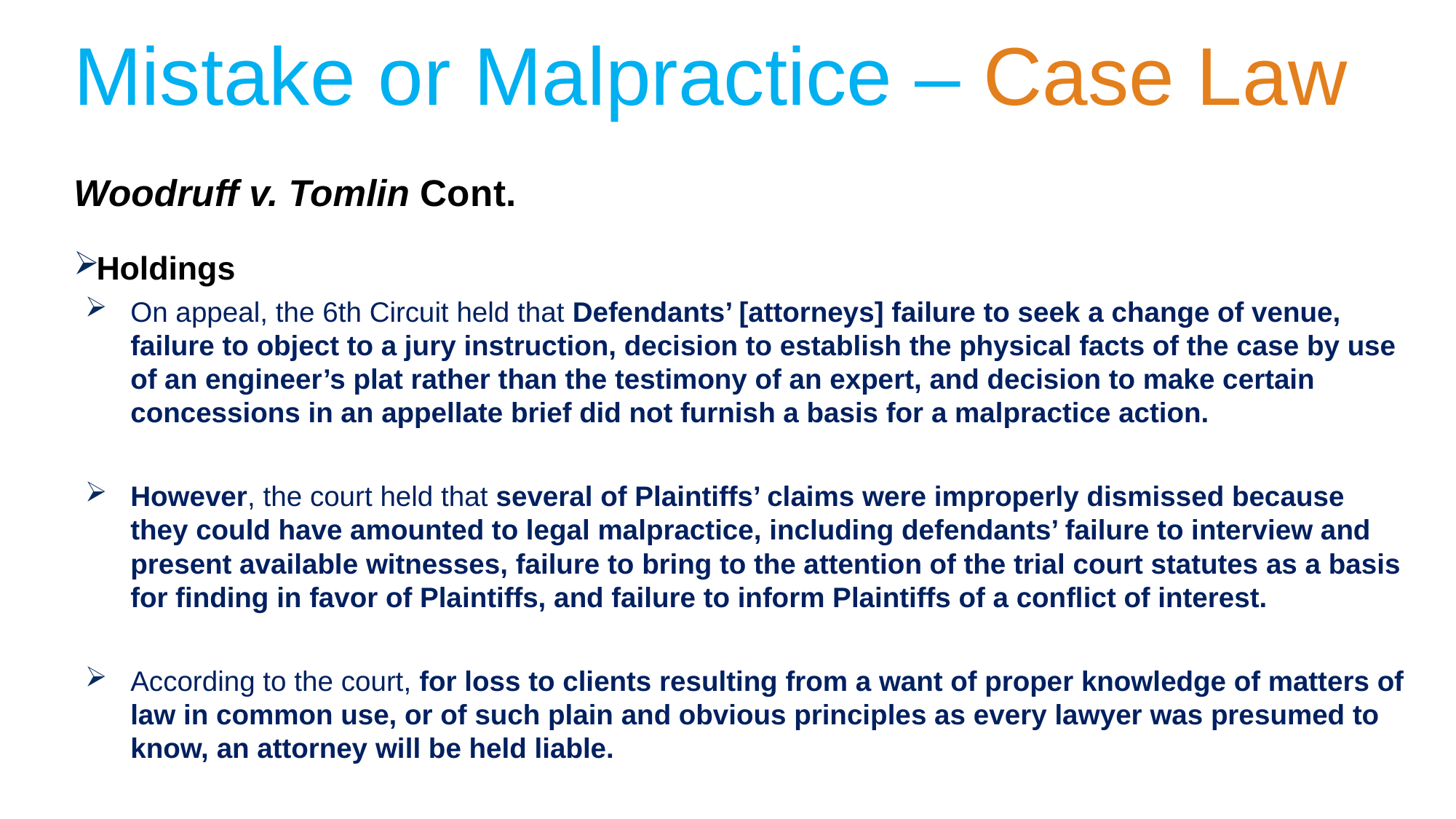

# Mistake or Malpractice – Case Law
Woodruff v. Tomlin Cont.

Holdings
On appeal, the 6th Circuit held that Defendants’ [attorneys] failure to seek a change of venue, failure to object to a jury instruction, decision to establish the physical facts of the case by use of an engineer’s plat rather than the testimony of an expert, and decision to make certain concessions in an appellate brief did not furnish a basis for a malpractice action.

However, the court held that several of Plaintiffs’ claims were improperly dismissed because they could have amounted to legal malpractice, including defendants’ failure to interview and present available witnesses, failure to bring to the attention of the trial court statutes as a basis for finding in favor of Plaintiffs, and failure to inform Plaintiffs of a conflict of interest.

According to the court, for loss to clients resulting from a want of proper knowledge of matters of law in common use, or of such plain and obvious principles as every lawyer was presumed to know, an attorney will be held liable.